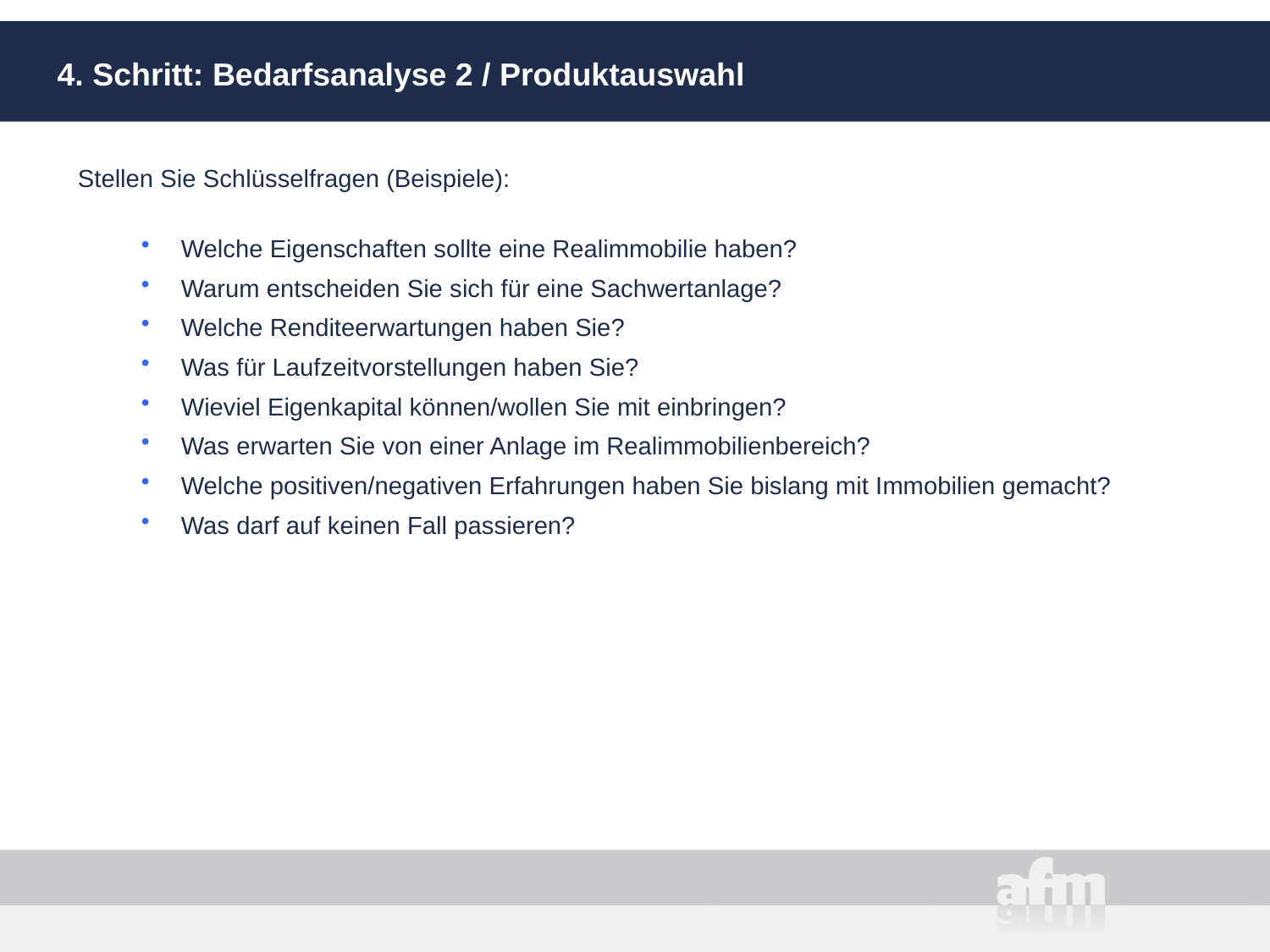

# 4. Schritt: Bedarfsanalyse 2 / Produktauswahl
Stellen Sie Schlüsselfragen (Beispiele):

Welche Eigenschaften sollte eine Realimmobilie haben?
Warum entscheiden Sie sich für eine Sachwertanlage?
Welche Renditeerwartungen haben Sie?
Was für Laufzeitvorstellungen haben Sie?
Wieviel Eigenkapital können/wollen Sie mit einbringen?
Was erwarten Sie von einer Anlage im Realimmobilienbereich?
Welche positiven/negativen Erfahrungen haben Sie bislang mit Immobilien gemacht?
Was darf auf keinen Fall passieren?